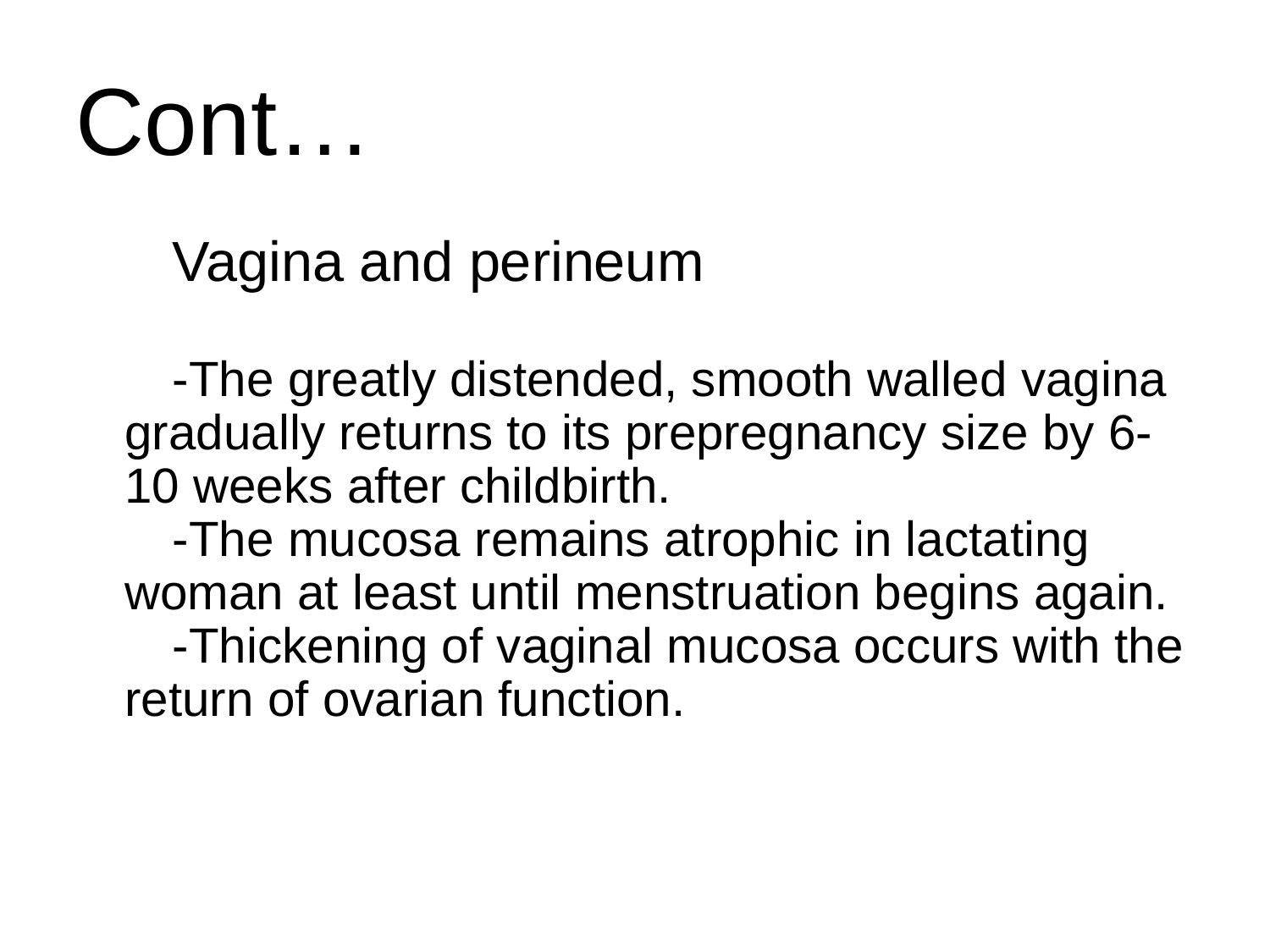

# Cont…
Vagina and perineum

-The greatly distended, smooth walled vagina gradually returns to its prepregnancy size by 6-10 weeks after childbirth.
-The mucosa remains atrophic in lactating woman at least until menstruation begins again.
-Thickening of vaginal mucosa occurs with the return of ovarian function.